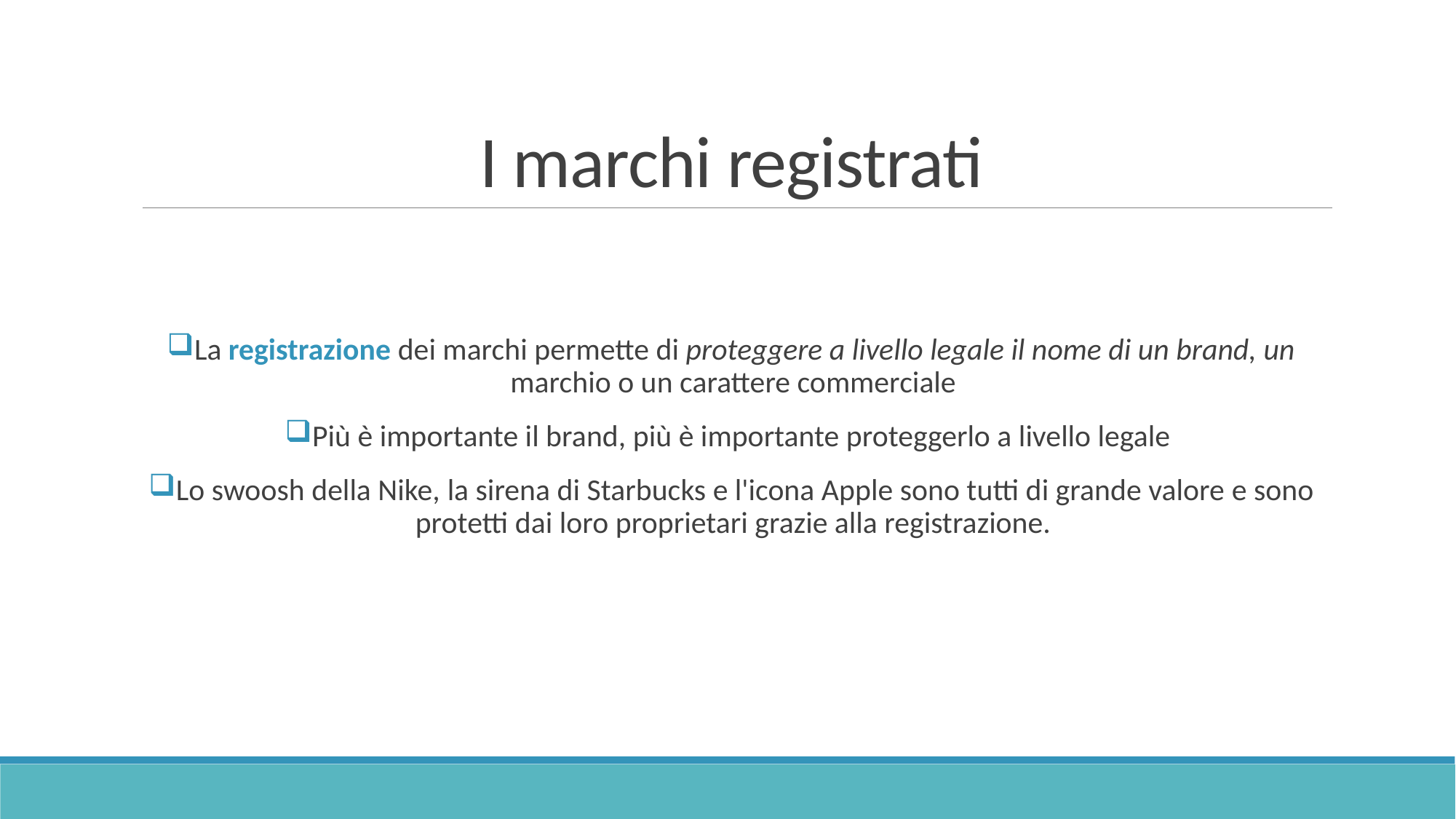

# I marchi registrati
La registrazione dei marchi permette di proteggere a livello legale il nome di un brand, un marchio o un carattere commerciale
Più è importante il brand, più è importante proteggerlo a livello legale
Lo swoosh della Nike, la sirena di Starbucks e l'icona Apple sono tutti di grande valore e sono protetti dai loro proprietari grazie alla registrazione.